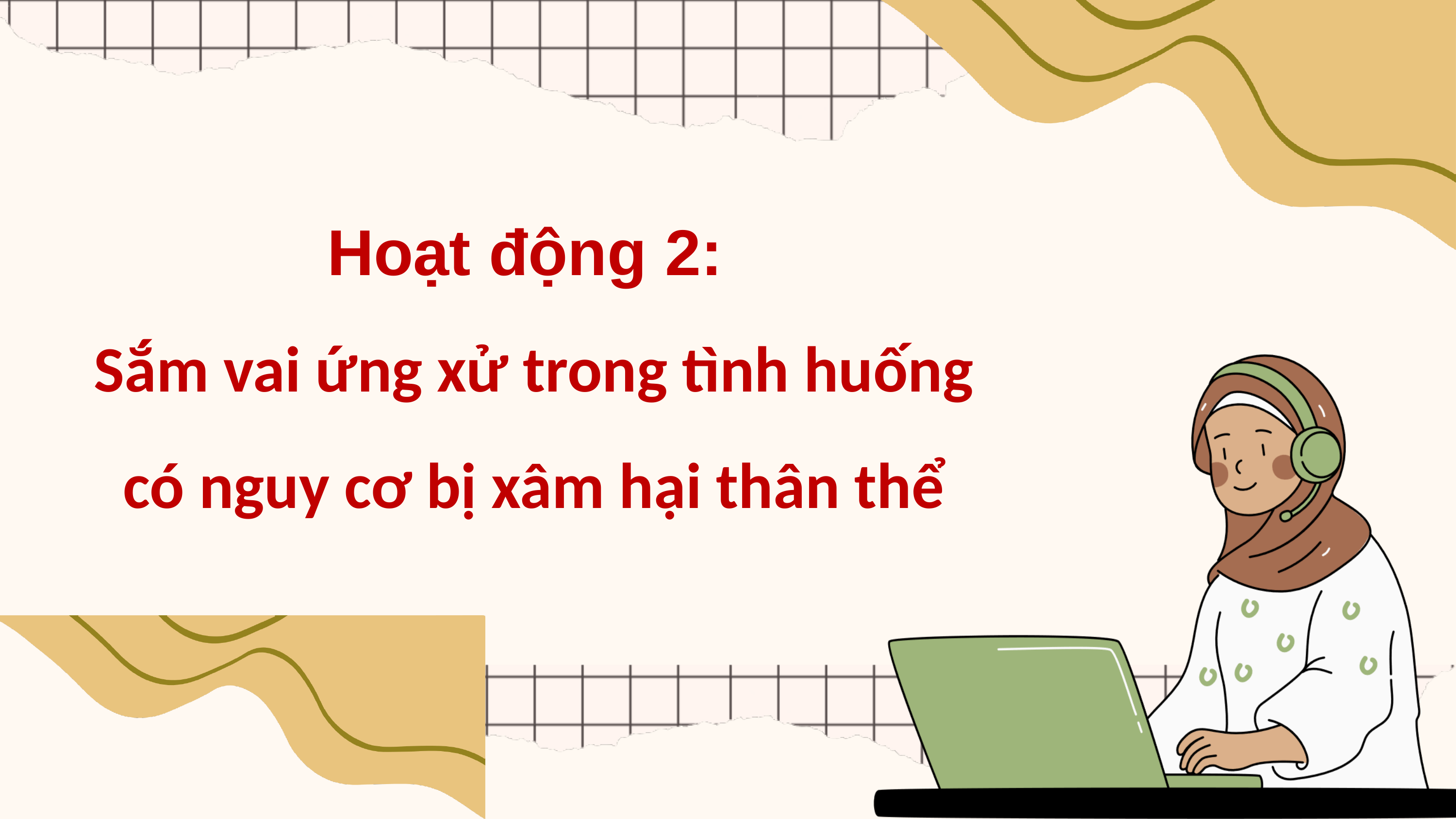

Hoạt động 2:
Sắm vai ứng xử trong tình huống có nguy cơ bị xâm hại thân thể